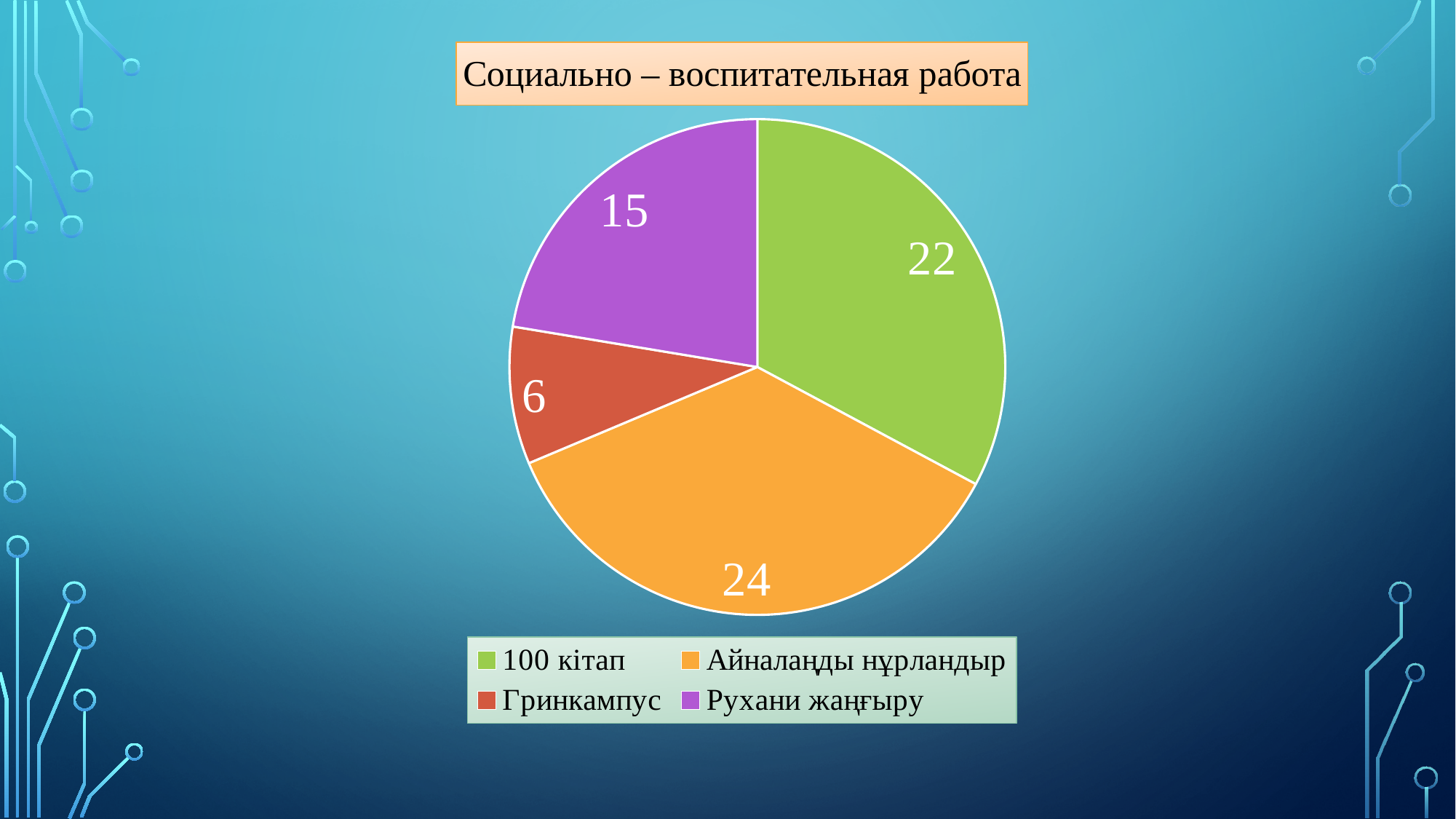

### Chart: Социально – воспитательная работа

| Category | Әлеуметтік тәрбие жұмысы |
|---|---|
| 100 кітап | 22.0 |
| Айналаңды нұрландыр | 24.0 |
| Гринкампус | 6.0 |
| Рухани жаңғыру | 15.0 |